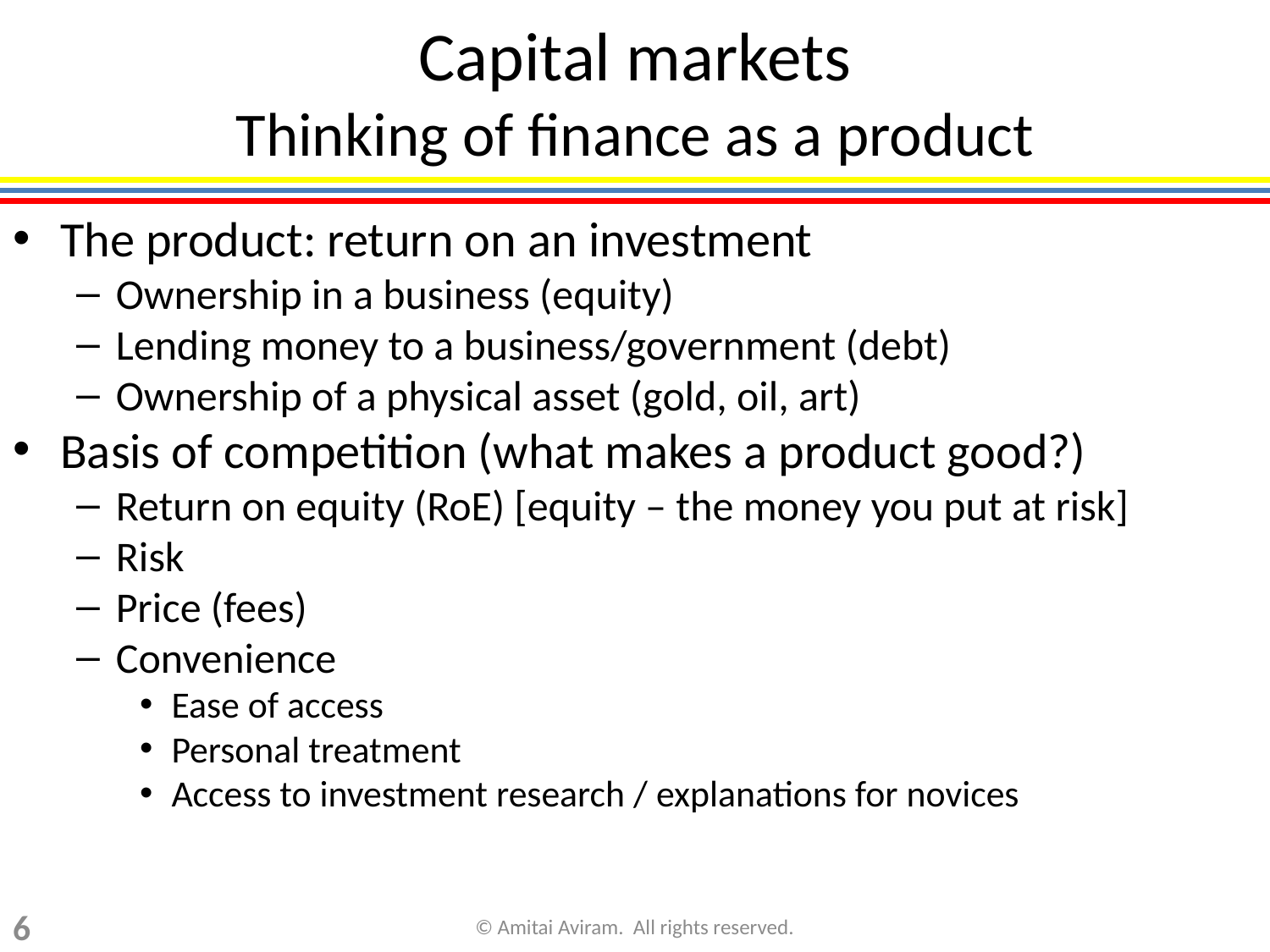

Capital markets
Thinking of finance as a product
The product: return on an investment
Ownership in a business (equity)
Lending money to a business/government (debt)
Ownership of a physical asset (gold, oil, art)
Basis of competition (what makes a product good?)
Return on equity (RoE) [equity – the money you put at risk]
Risk
Price (fees)
Convenience
Ease of access
Personal treatment
Access to investment research / explanations for novices
6
© Amitai Aviram.  All rights reserved.